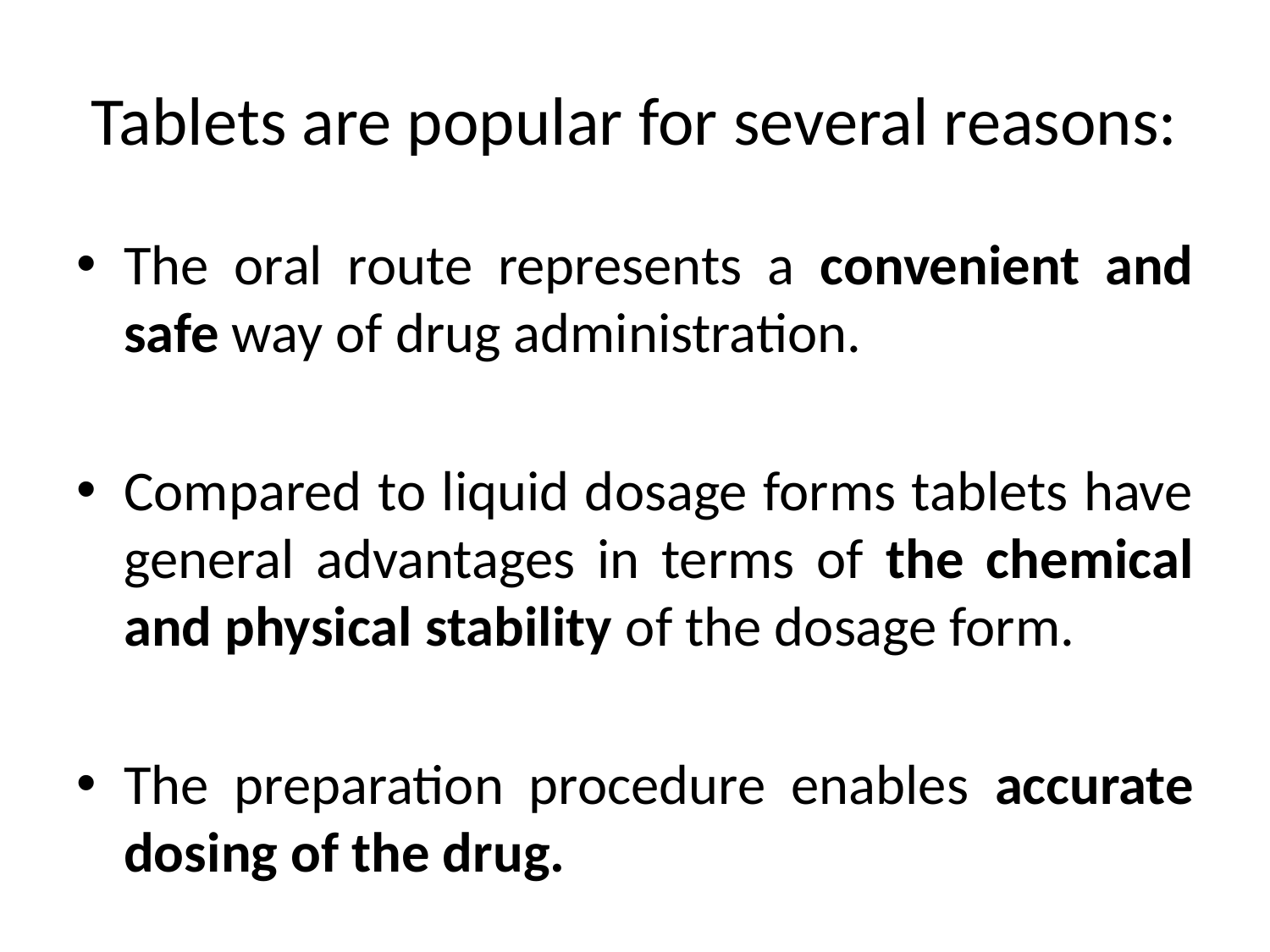

# Tablets are popular for several reasons:
The oral route represents a convenient and safe way of drug administration.

Compared to liquid dosage forms tablets have general advantages in terms of the chemical and physical stability of the dosage form.

The preparation procedure enables accurate dosing of the drug.